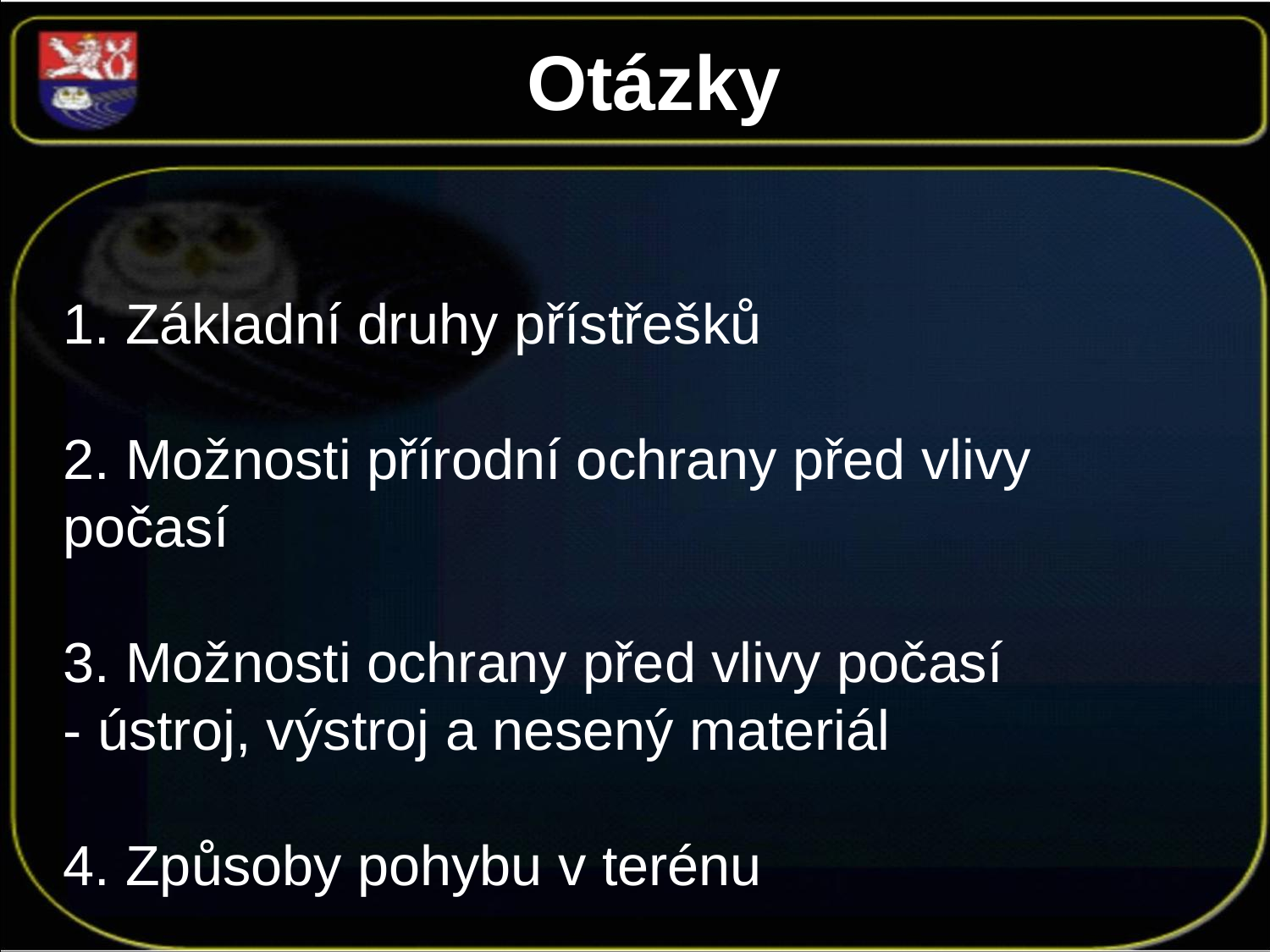

# Otázky
1. Základní druhy přístřešků

2. Možnosti přírodní ochrany před vlivy počasí

3. Možnosti ochrany před vlivy počasí - ústroj, výstroj a nesený materiál

4. Způsoby pohybu v terénu